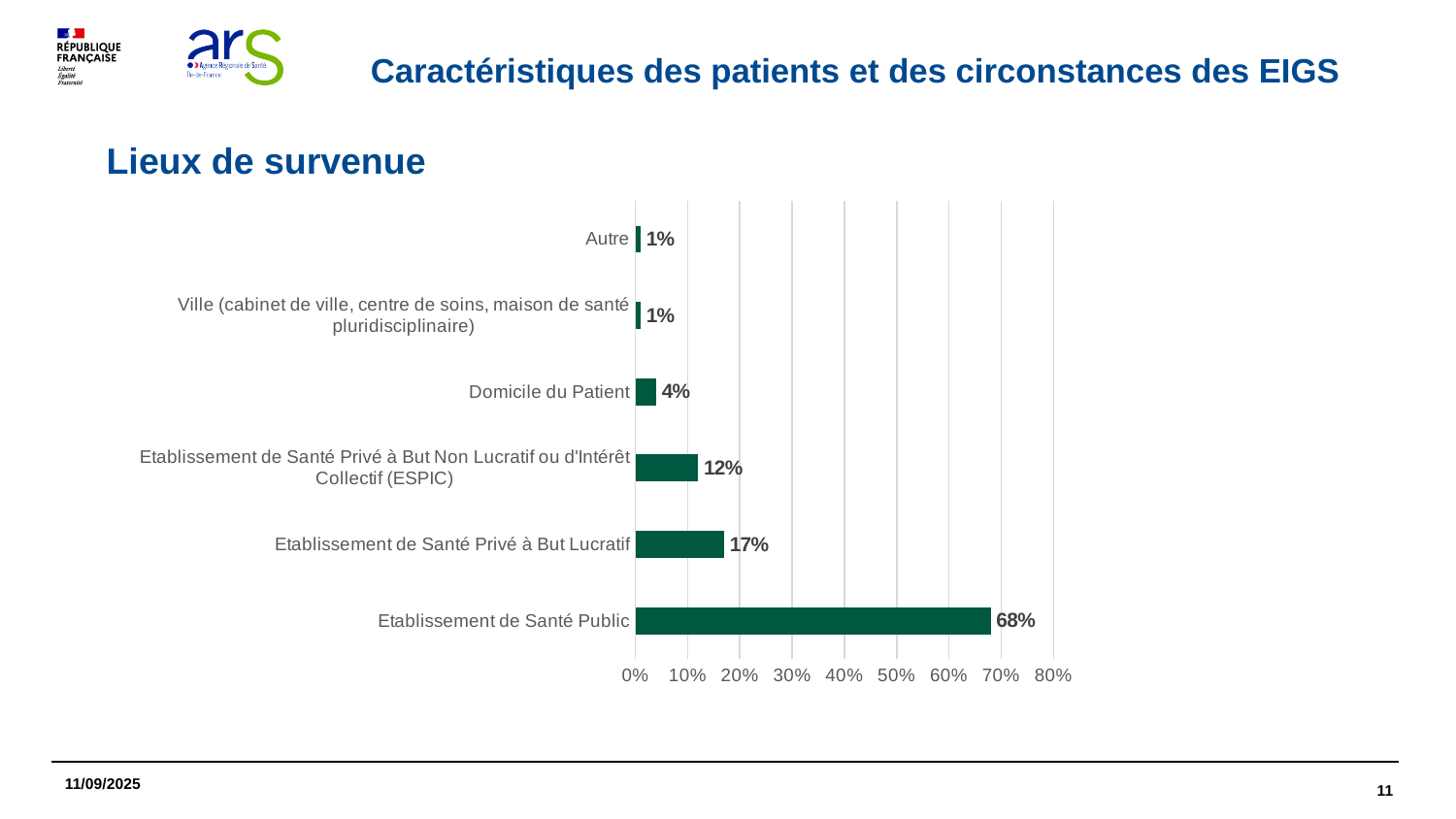

# Caractéristiques des patients et des circonstances des EIGS
Lieux de survenue

### Chart

| Category |  |
|---|---|
| Etablissement de Santé Public | 0.68 |
| Etablissement de Santé Privé à But Lucratif | 0.17 |
| Etablissement de Santé Privé à But Non Lucratif ou d'Intérêt Collectif (ESPIC) | 0.12 |
| Domicile du Patient | 0.04 |
| Ville (cabinet de ville, centre de soins, maison de santé pluridisciplinaire) | 0.01 |
| Autre | 0.01 |
11/09/2025
11